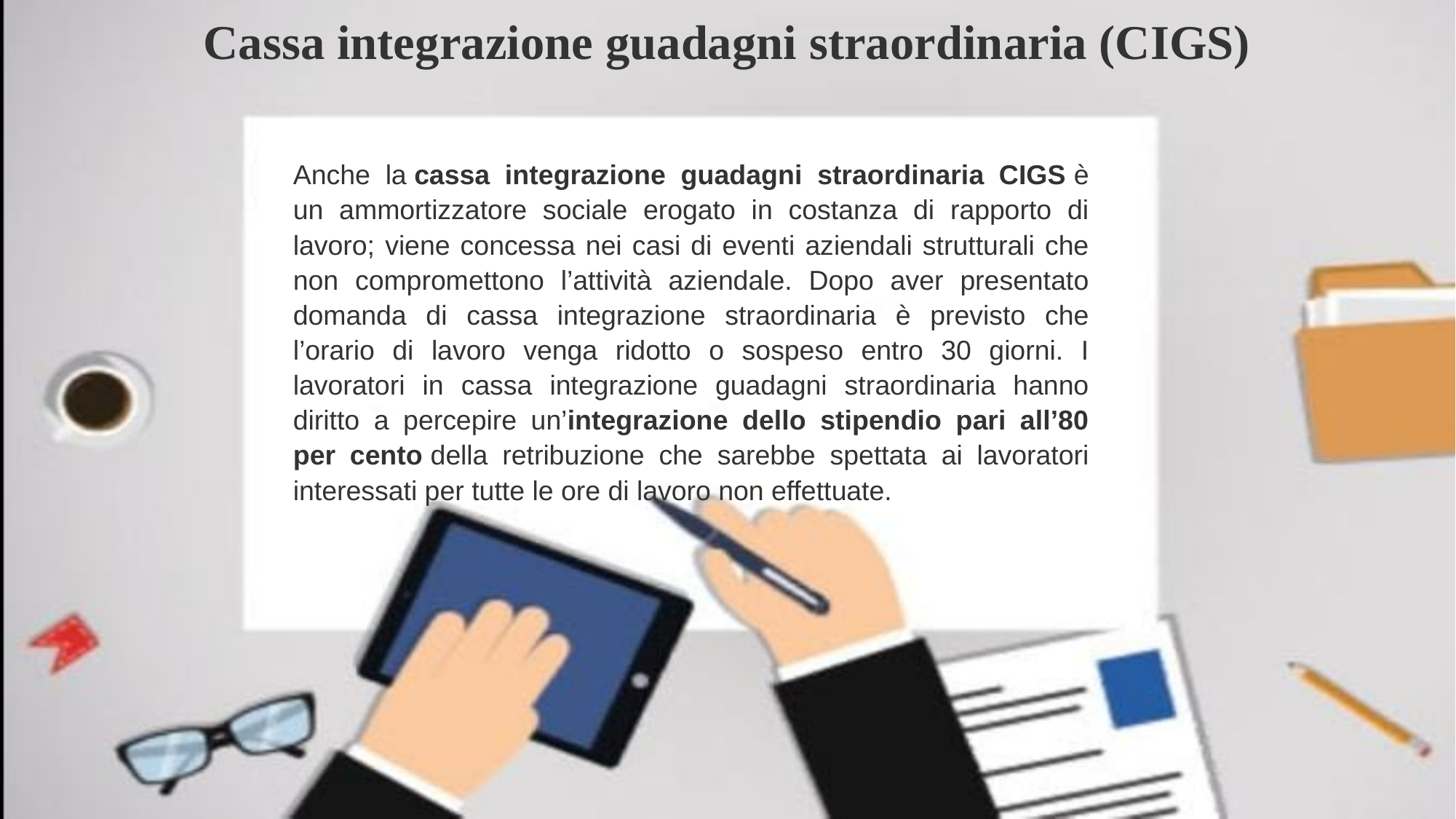

# Cassa integrazione guadagni straordinaria (CIGS)
Anche la cassa integrazione guadagni straordinaria CIGS è un ammortizzatore sociale erogato in costanza di rapporto di lavoro; viene concessa nei casi di eventi aziendali strutturali che non compromettono l’attività aziendale. Dopo aver presentato domanda di cassa integrazione straordinaria è previsto che l’orario di lavoro venga ridotto o sospeso entro 30 giorni. I lavoratori in cassa integrazione guadagni straordinaria hanno diritto a percepire un’integrazione dello stipendio pari all’80 per cento della retribuzione che sarebbe spettata ai lavoratori interessati per tutte le ore di lavoro non effettuate.